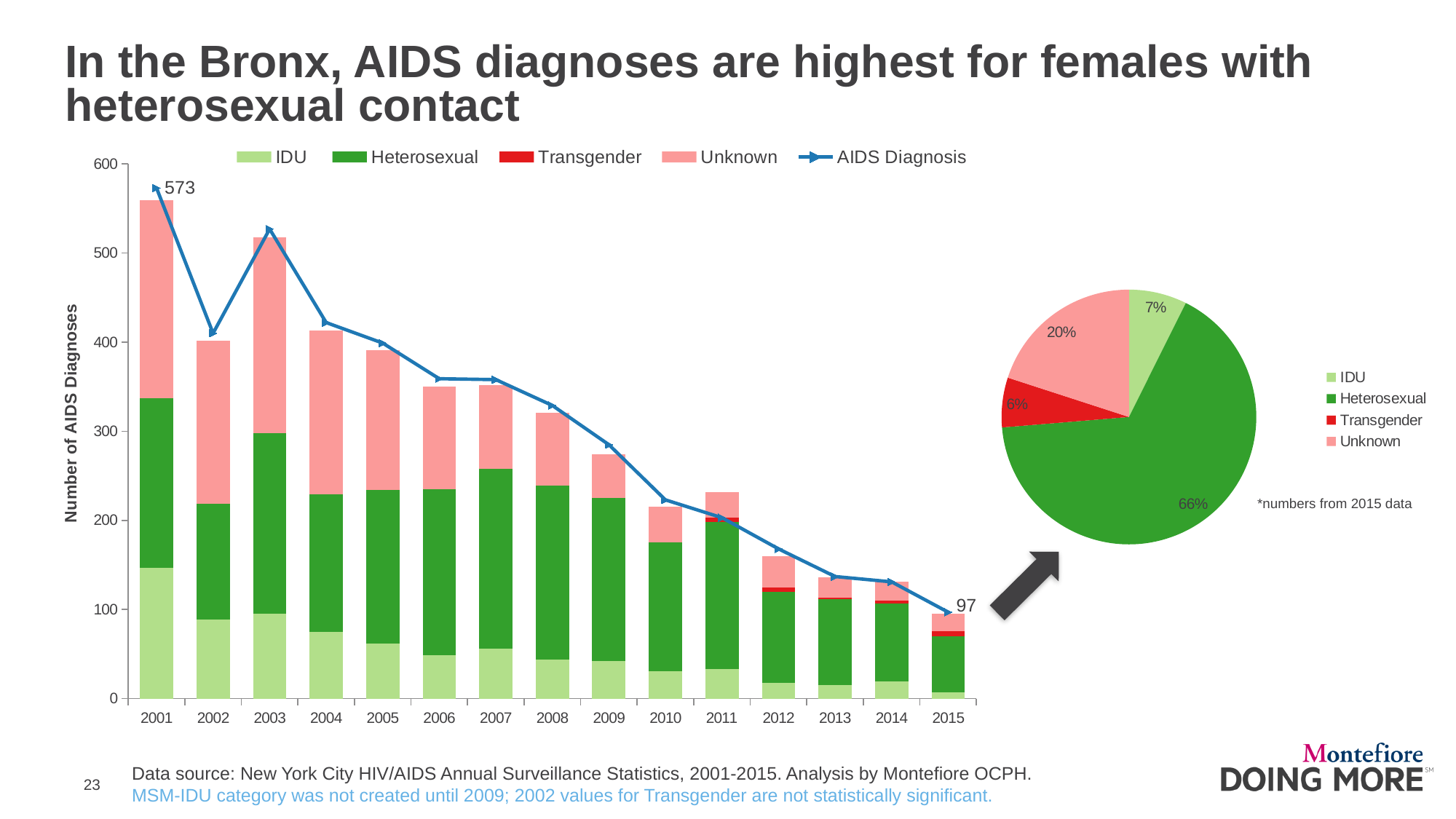

# In the Bronx, AIDS diagnoses are highest for females with heterosexual contact

### Chart

| Category | IDU  | Heterosexual | Transgender | Unknown | AIDS Diagnosis |
|---|---|---|---|---|---|
| 2001 | 147.0 | 190.0 | 0.0 | 222.0 | 573.0 |
| 2002 | 89.0 | 130.0 | 0.0 | 183.0 | 410.0 |
| 2003 | 95.0 | 203.0 | 0.0 | 220.0 | 527.0 |
| 2004 | 75.0 | 154.0 | 0.0 | 184.0 | 422.0 |
| 2005 | 62.0 | 172.0 | 0.0 | 157.0 | 399.0 |
| 2006 | 49.0 | 186.0 | 0.0 | 115.0 | 359.0 |
| 2007 | 56.0 | 202.0 | 0.0 | 94.0 | 358.0 |
| 2008 | 44.0 | 195.0 | 0.0 | 82.0 | 329.0 |
| 2009 | 42.0 | 183.0 | 0.0 | 49.0 | 285.0 |
| 2010 | 31.0 | 144.0 | 0.0 | 40.0 | 223.0 |
| 2011 | 33.0 | 165.0 | 5.0 | 29.0 | 203.0 |
| 2012 | 18.0 | 102.0 | 5.0 | 35.0 | 168.0 |
| 2013 | 15.0 | 97.0 | 1.0 | 23.0 | 137.0 |
| 2014 | 19.0 | 88.0 | 3.0 | 21.0 | 131.0 |
| 2015 | 7.0 | 63.0 | 6.0 | 19.0 | 97.0 |

### Chart

| Category | 2015 |
|---|---|
| IDU  | 7.0 |
| Heterosexual | 63.0 |
| Transgender | 6.0 |
| Unknown | 19.0 |
*numbers from 2015 data

Data source: New York City HIV/AIDS Annual Surveillance Statistics, 2001-2015. Analysis by Montefiore OCPH.
MSM-IDU category was not created until 2009; 2002 values for Transgender are not statistically significant.